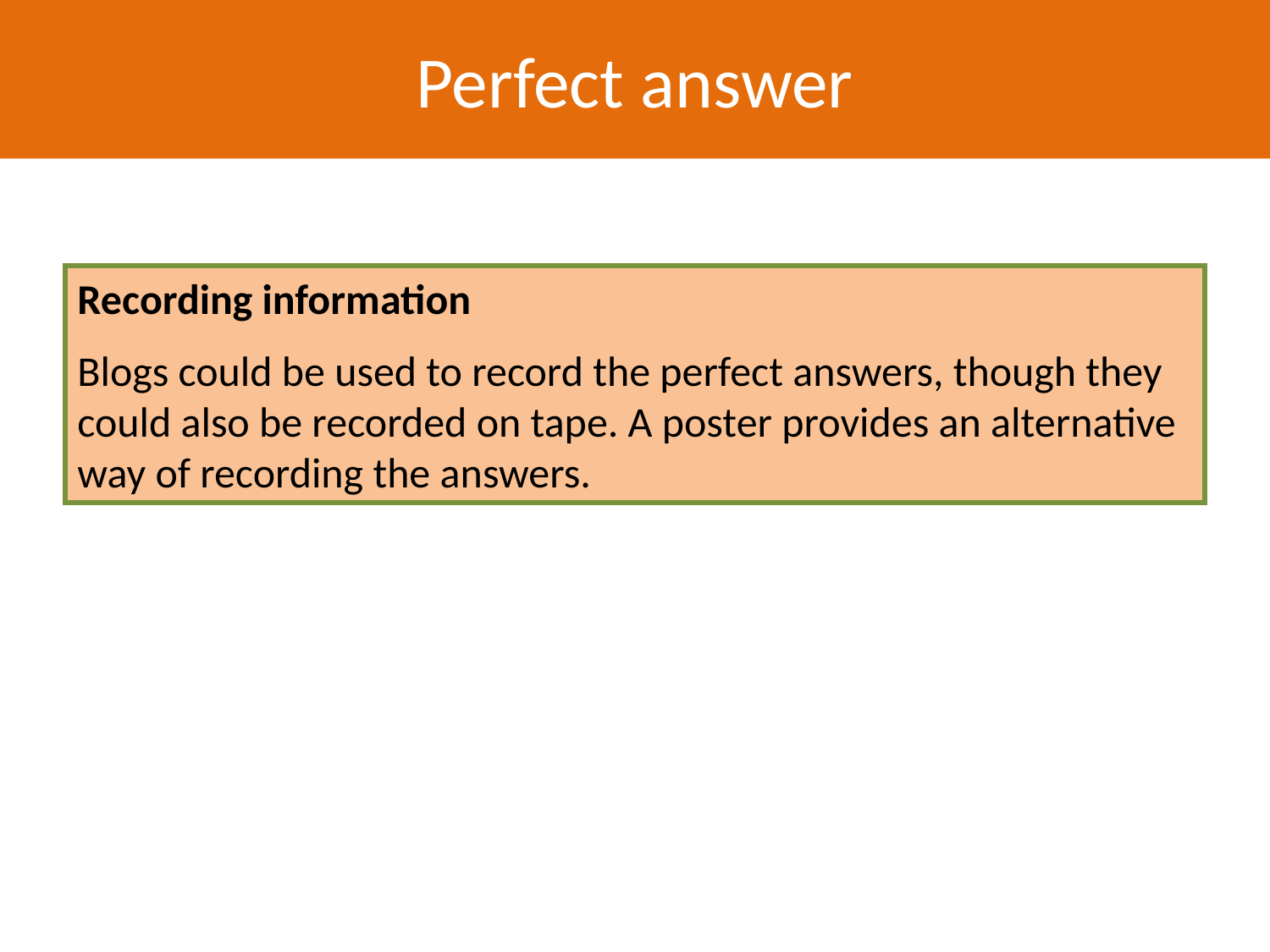

Perfect answer
Recording information
Blogs could be used to record the perfect answers, though they could also be recorded on tape. A poster provides an alternative way of recording the answers.